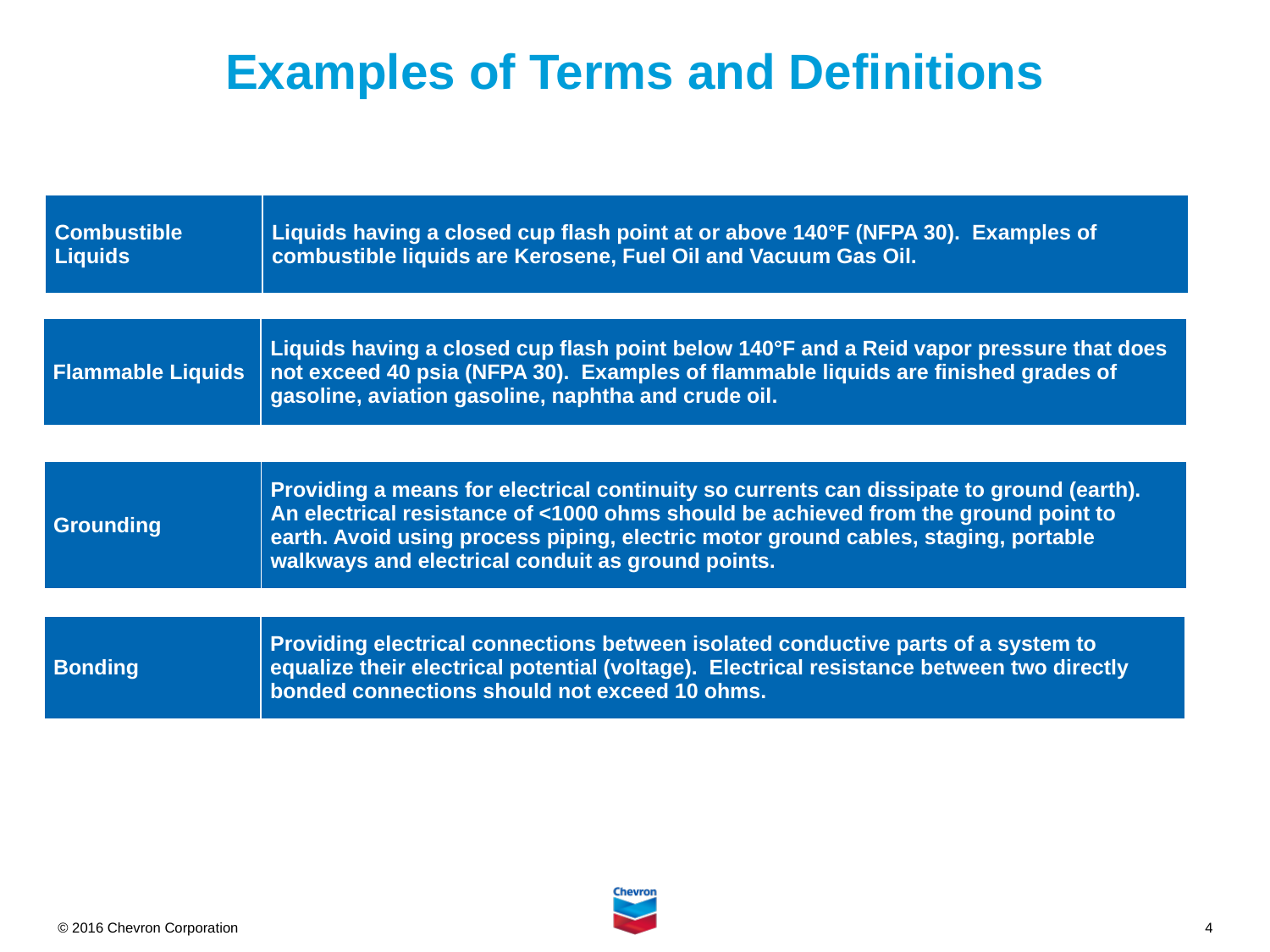

# Examples of Terms and Definitions
| Combustible Liquids | Liquids having a closed cup flash point at or above 140°F (NFPA 30). Examples of combustible liquids are Kerosene, Fuel Oil and Vacuum Gas Oil. |
| --- | --- |

| Flammable Liquids | Liquids having a closed cup flash point below 140°F and a Reid vapor pressure that does not exceed 40 psia (NFPA 30). Examples of flammable liquids are finished grades of gasoline, aviation gasoline, naphtha and crude oil. |
| --- | --- |
| Grounding | Providing a means for electrical continuity so currents can dissipate to ground (earth). An electrical resistance of <1000 ohms should be achieved from the ground point to earth. Avoid using process piping, electric motor ground cables, staging, portable walkways and electrical conduit as ground points. |
| --- | --- |
| Bonding | Providing electrical connections between isolated conductive parts of a system to equalize their electrical potential (voltage). Electrical resistance between two directly bonded connections should not exceed 10 ohms. |
| --- | --- |